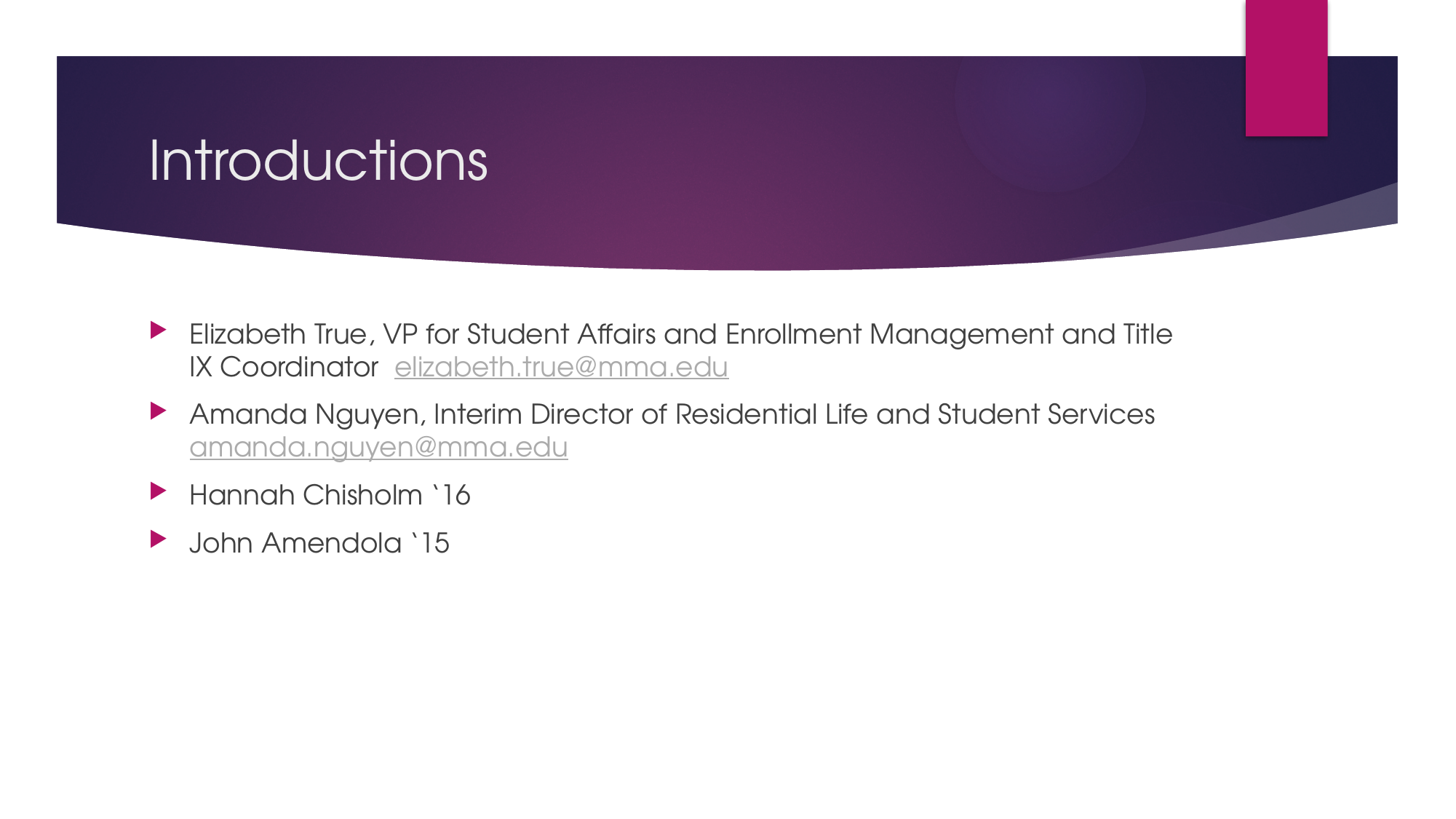

# Introductions
Elizabeth True, VP for Student Affairs and Enrollment Management and Title IX Coordinator  elizabeth.true@mma.edu
Amanda Nguyen, Interim Director of Residential Life and Student Services  amanda.nguyen@mma.edu
Hannah Chisholm ‘16
John Amendola ‘15